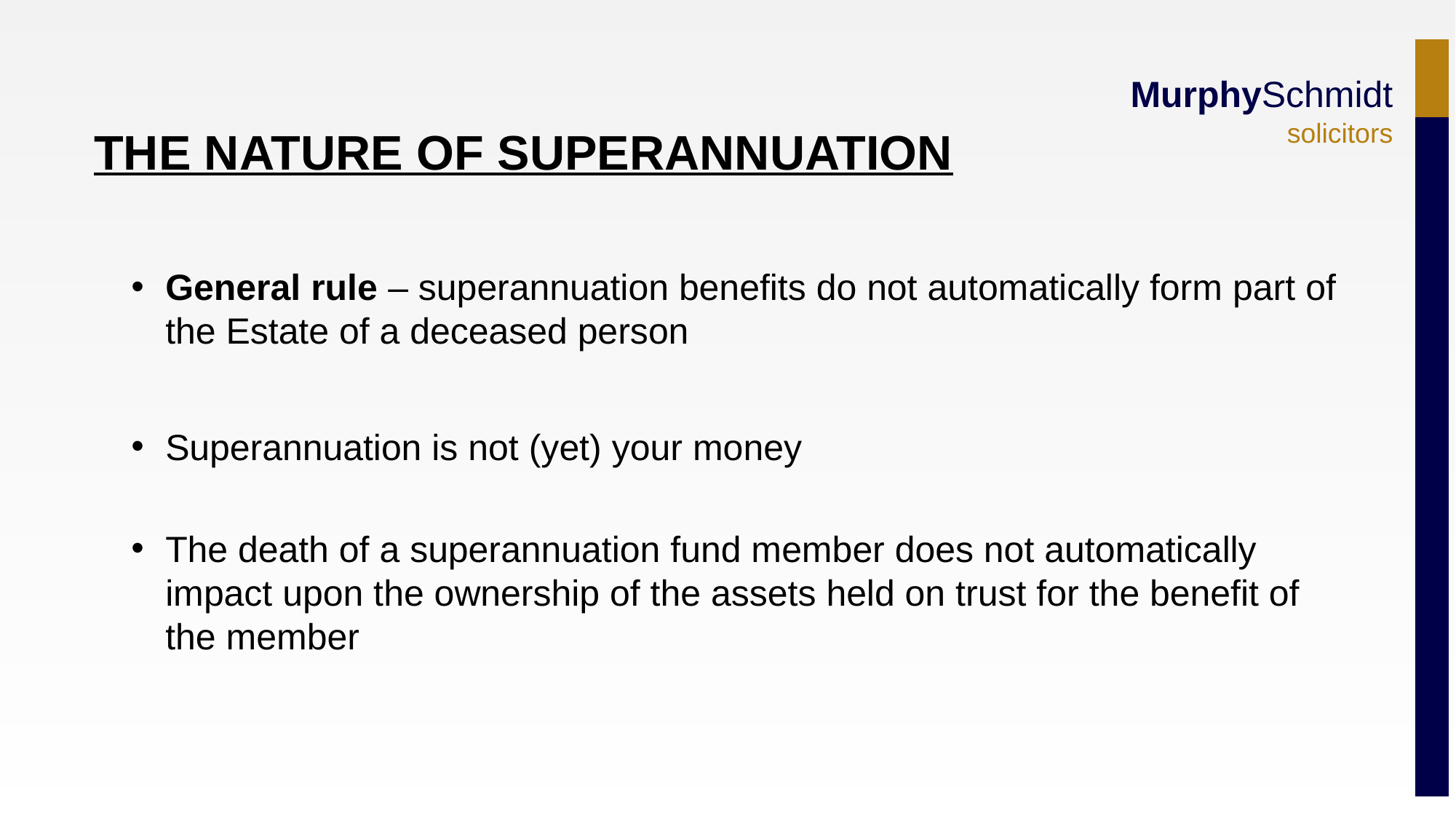

General rule – superannuation benefits do not automatically form part of the Estate of a deceased person

Superannuation is not (yet) your money

The death of a superannuation fund member does not automatically impact upon the ownership of the assets held on trust for the benefit of the member

THE NATURE OF SUPERANNUATION